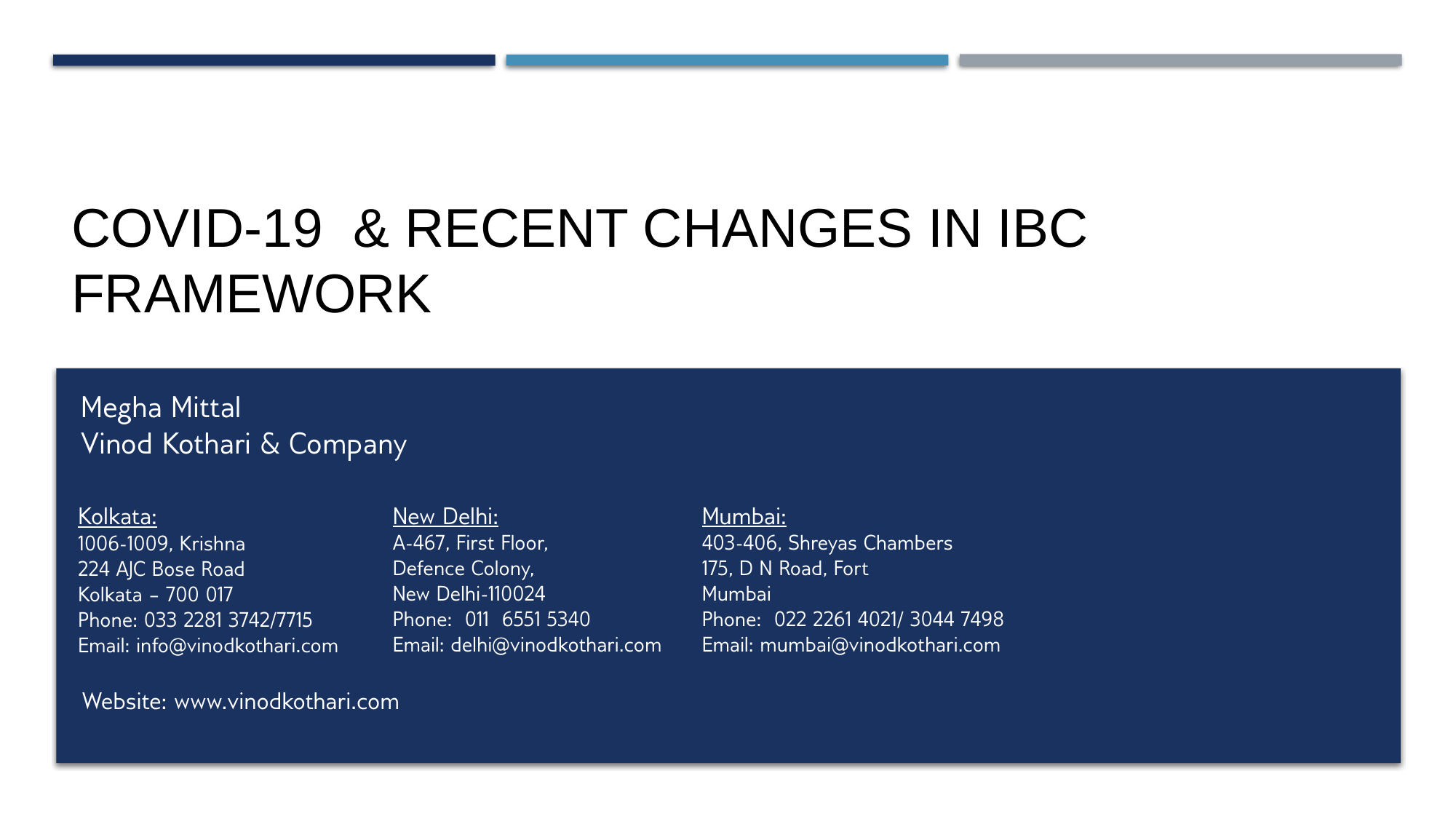

# COVID-19  & Recent Changes in IBC Framework
Megha Mittal
Vinod Kothari & Company
New Delhi:
A-467, First Floor,
Defence Colony,
New Delhi-110024
Phone:  011 	6551 5340
Email: delhi@vinodkothari.com
Mumbai:
403-406, Shreyas Chambers
175, D N Road, Fort
Mumbai
Phone:  022 2261 4021/ 3044 7498
Email: mumbai@vinodkothari.com
Kolkata:
1006-1009, Krishna
224 AJC Bose Road
Kolkata – 700 017
Phone: 033 2281 3742/7715
Email: info@vinodkothari.com
Website: www.vinodkothari.com